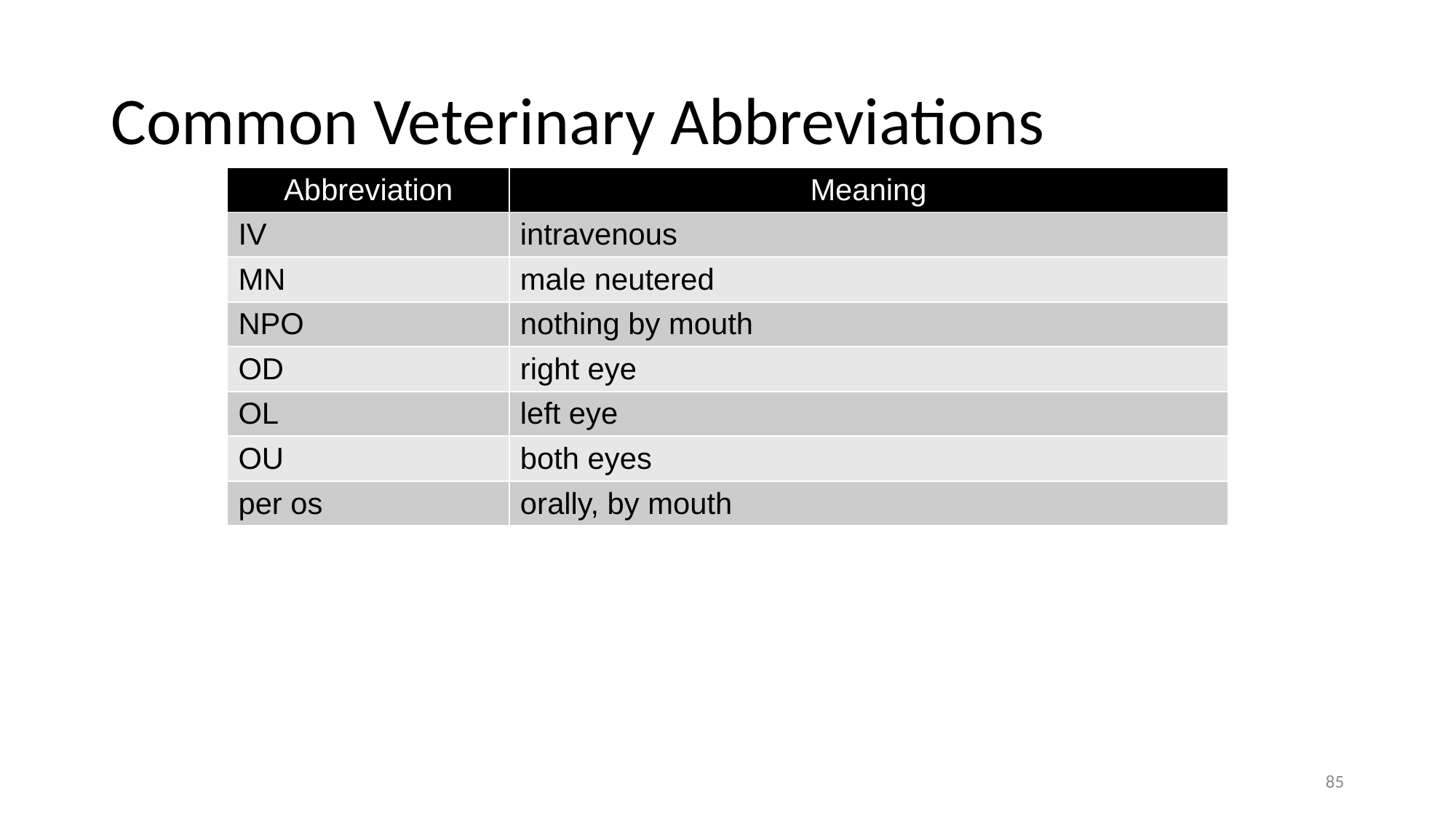

# Common Veterinary Abbreviations
| Abbreviation | Meaning |
| --- | --- |
| IV | intravenous |
| MN | male neutered |
| NPO | nothing by mouth |
| OD | right eye |
| OL | left eye |
| OU | both eyes |
| per os | orally, by mouth |
85